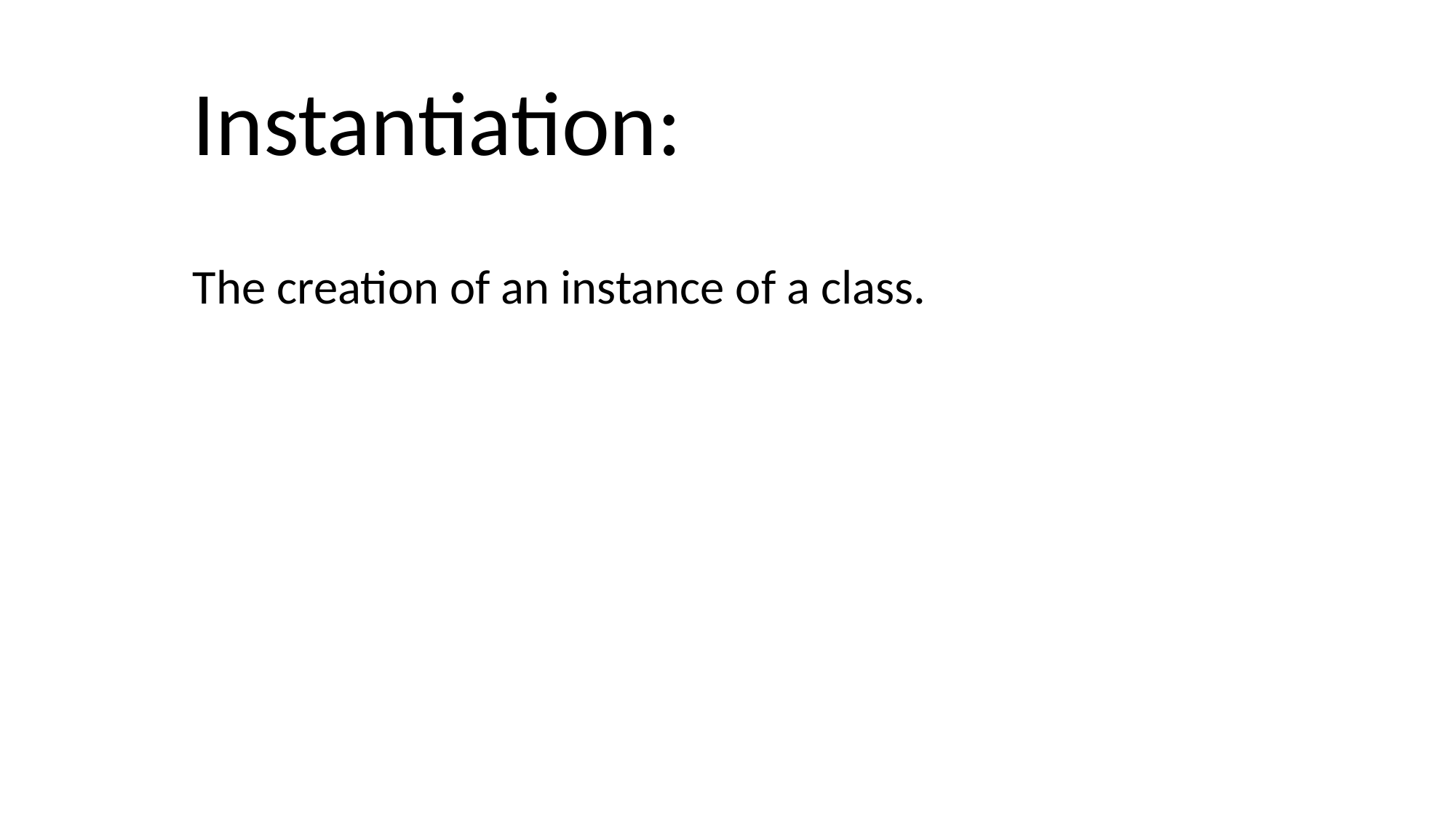

# Instantiation:
The creation of an instance of a class.